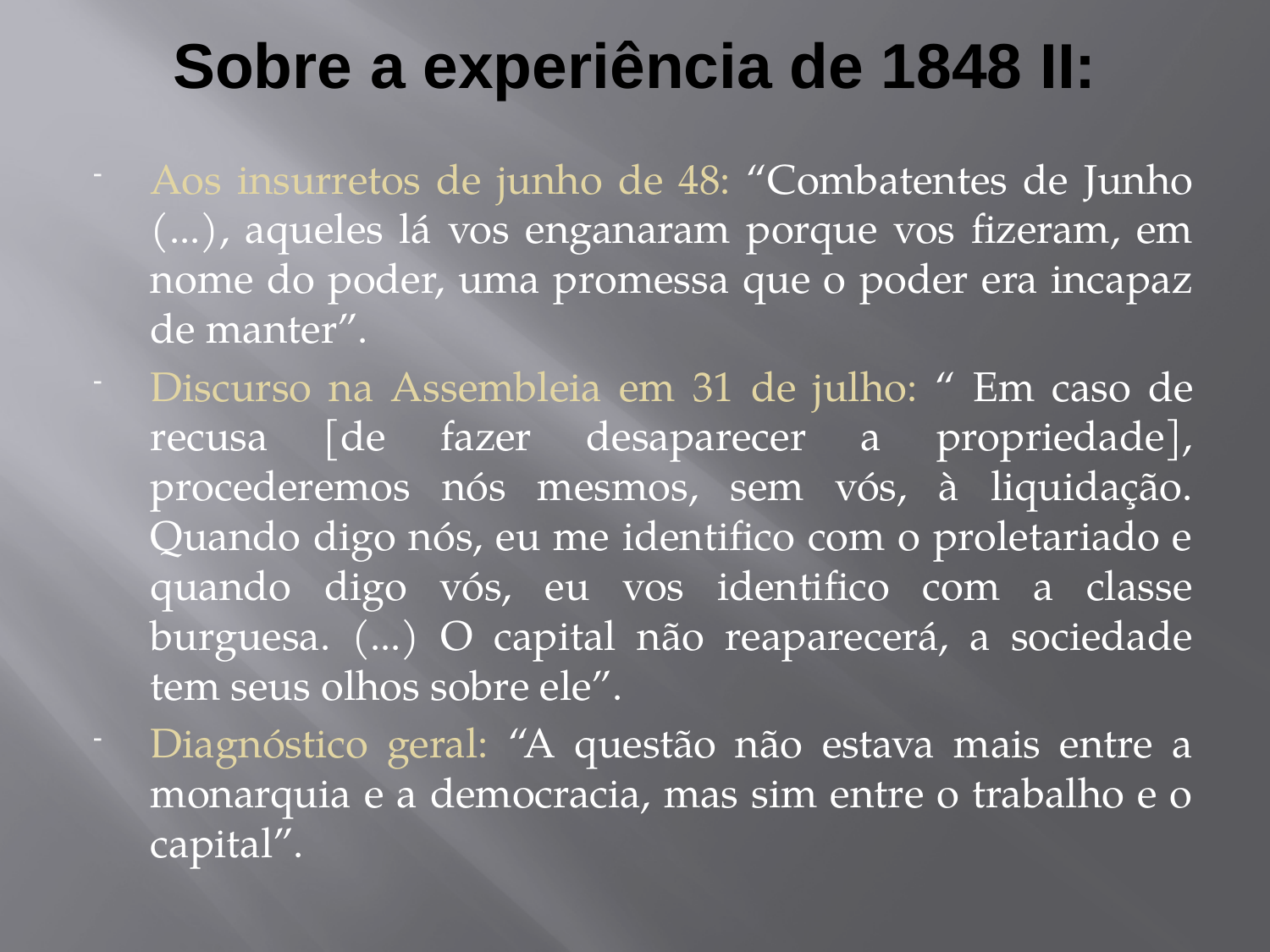

# Sobre a experiência de 1848 II:
Aos insurretos de junho de 48: “Combatentes de Junho (...), aqueles lá vos enganaram porque vos fizeram, em nome do poder, uma promessa que o poder era incapaz de manter”.
Discurso na Assembleia em 31 de julho: “ Em caso de recusa [de fazer desaparecer a propriedade], procederemos nós mesmos, sem vós, à liquidação. Quando digo nós, eu me identifico com o proletariado e quando digo vós, eu vos identifico com a classe burguesa. (...) O capital não reaparecerá, a sociedade tem seus olhos sobre ele”.
Diagnóstico geral: “A questão não estava mais entre a monarquia e a democracia, mas sim entre o trabalho e o capital”.